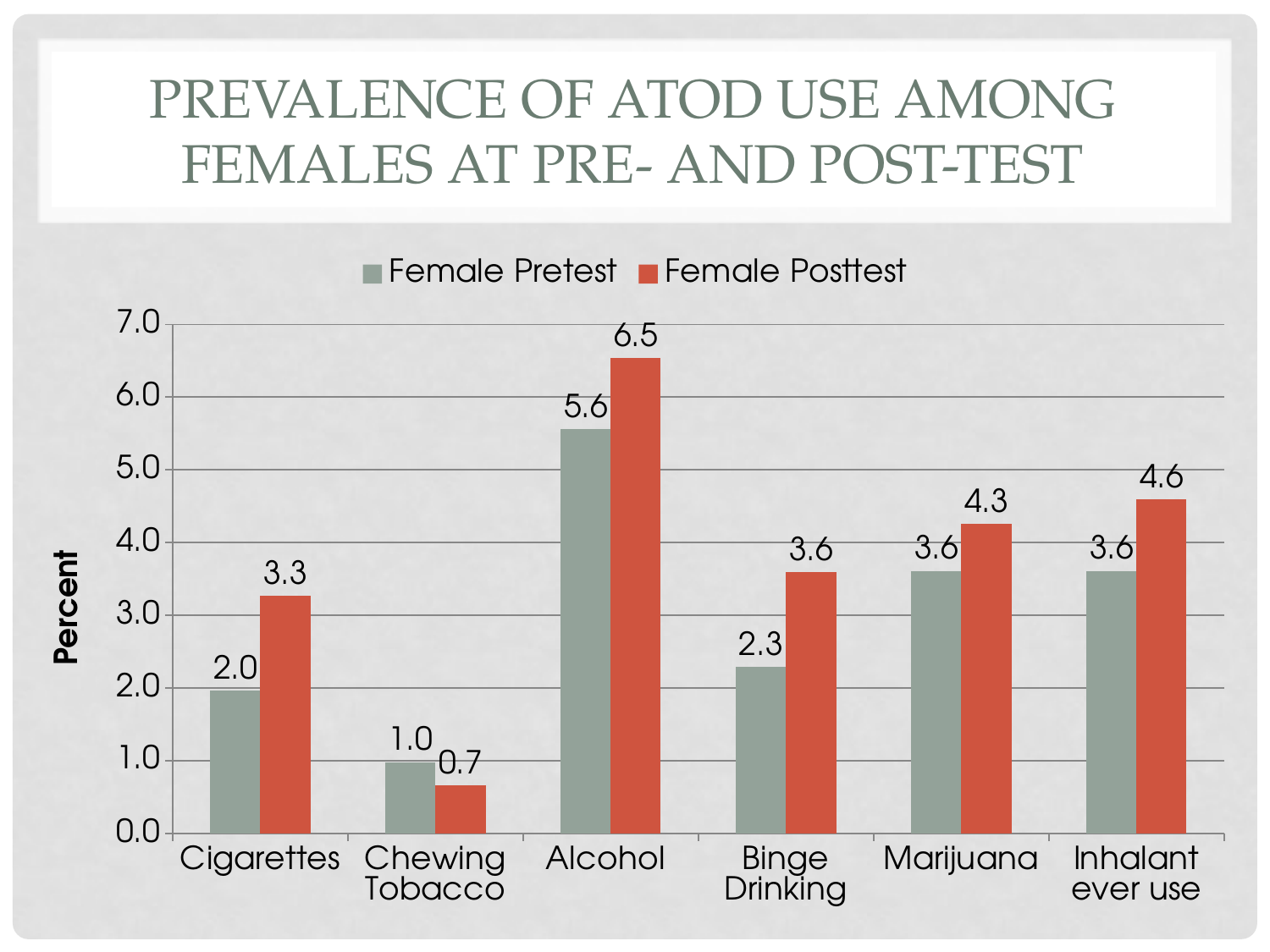

# Prevalence of ATOD Use among FeMales at pre- and post-test

### Chart

| Category | Female Pretest | Female Posttest |
|---|---|---|
| Cigarettes | 1.96 | 3.27 |
| Chewing Tobacco | 0.98 | 0.66 |
| Alcohol  | 5.56 | 6.54 |
| Binge Drinking | 2.29 | 3.59 |
| Marijuana | 3.61 | 4.26 |
| Inhalant ever use | 3.61 | 4.59 |